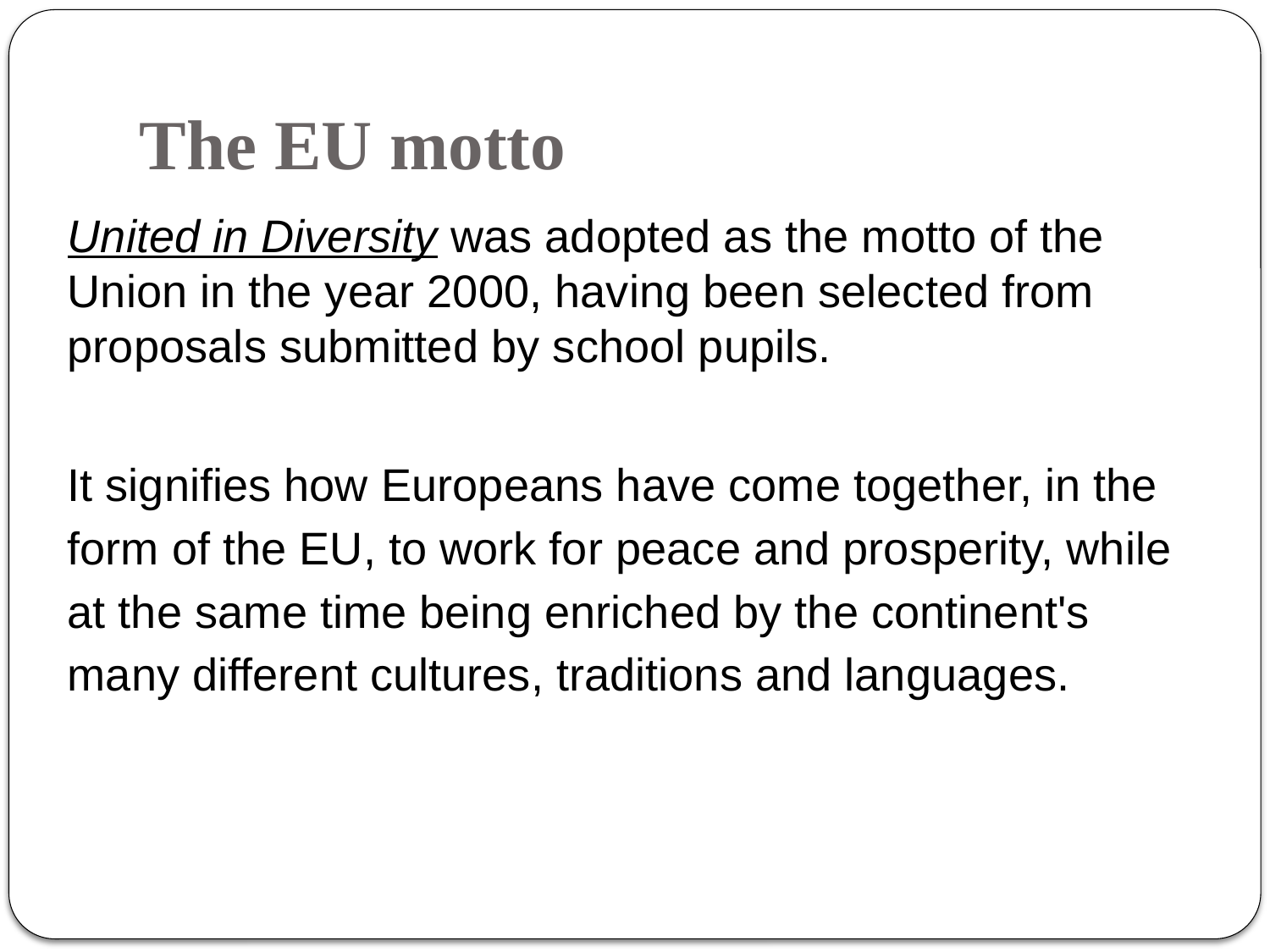

# The EU motto
United in Diversity was adopted as the motto of the Union in the year 2000, having been selected from proposals submitted by school pupils.

It signifies how Europeans have come together, in the form of the EU, to work for peace and prosperity, while at the same time being enriched by the continent's many different cultures, traditions and languages.